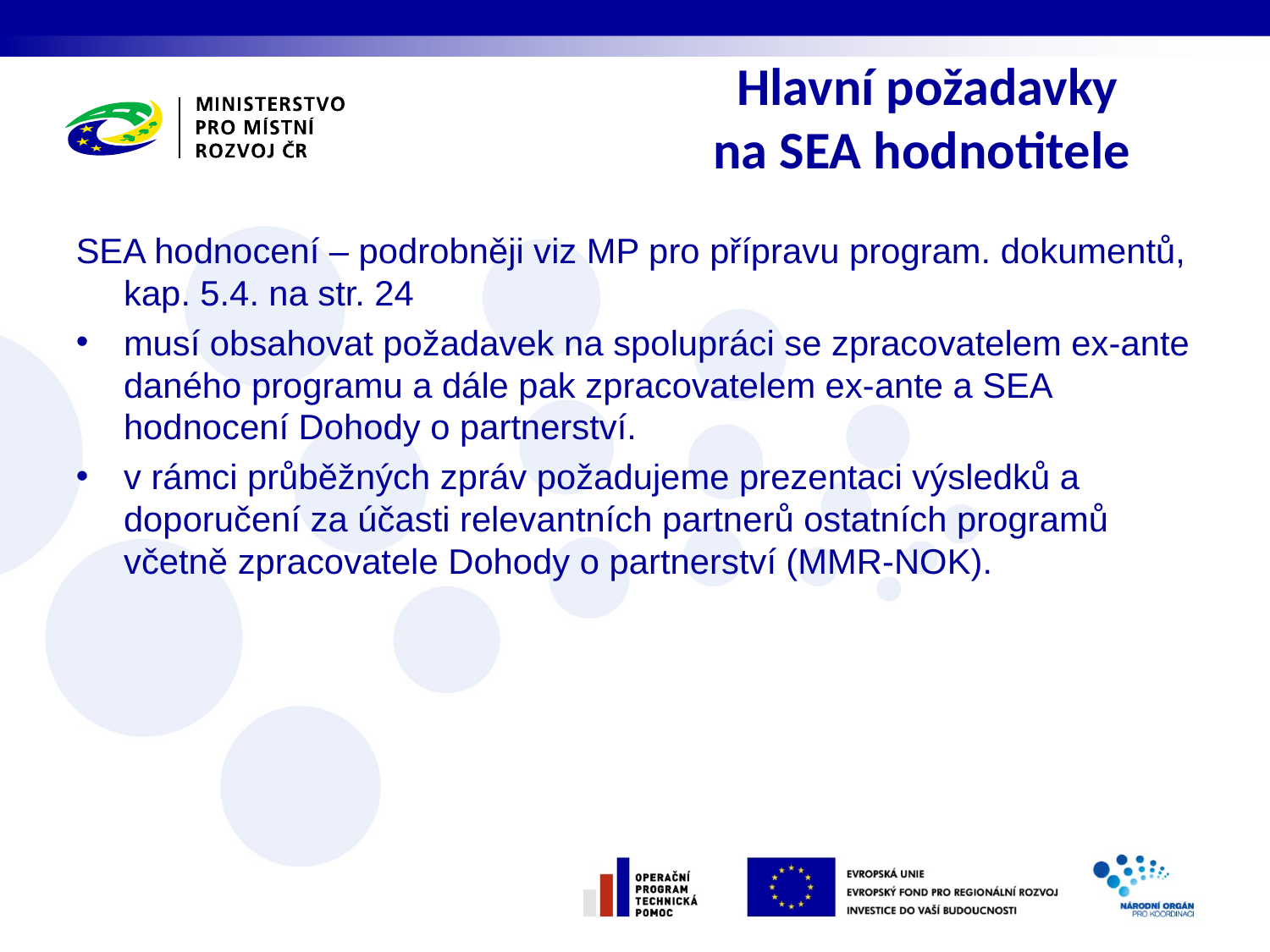

# Hlavní požadavky na SEA hodnotitele
SEA hodnocení – podrobněji viz MP pro přípravu program. dokumentů, kap. 5.4. na str. 24
musí obsahovat požadavek na spolupráci se zpracovatelem ex-ante daného programu a dále pak zpracovatelem ex-ante a SEA hodnocení Dohody o partnerství.
v rámci průběžných zpráv požadujeme prezentaci výsledků a doporučení za účasti relevantních partnerů ostatních programů včetně zpracovatele Dohody o partnerství (MMR-NOK).